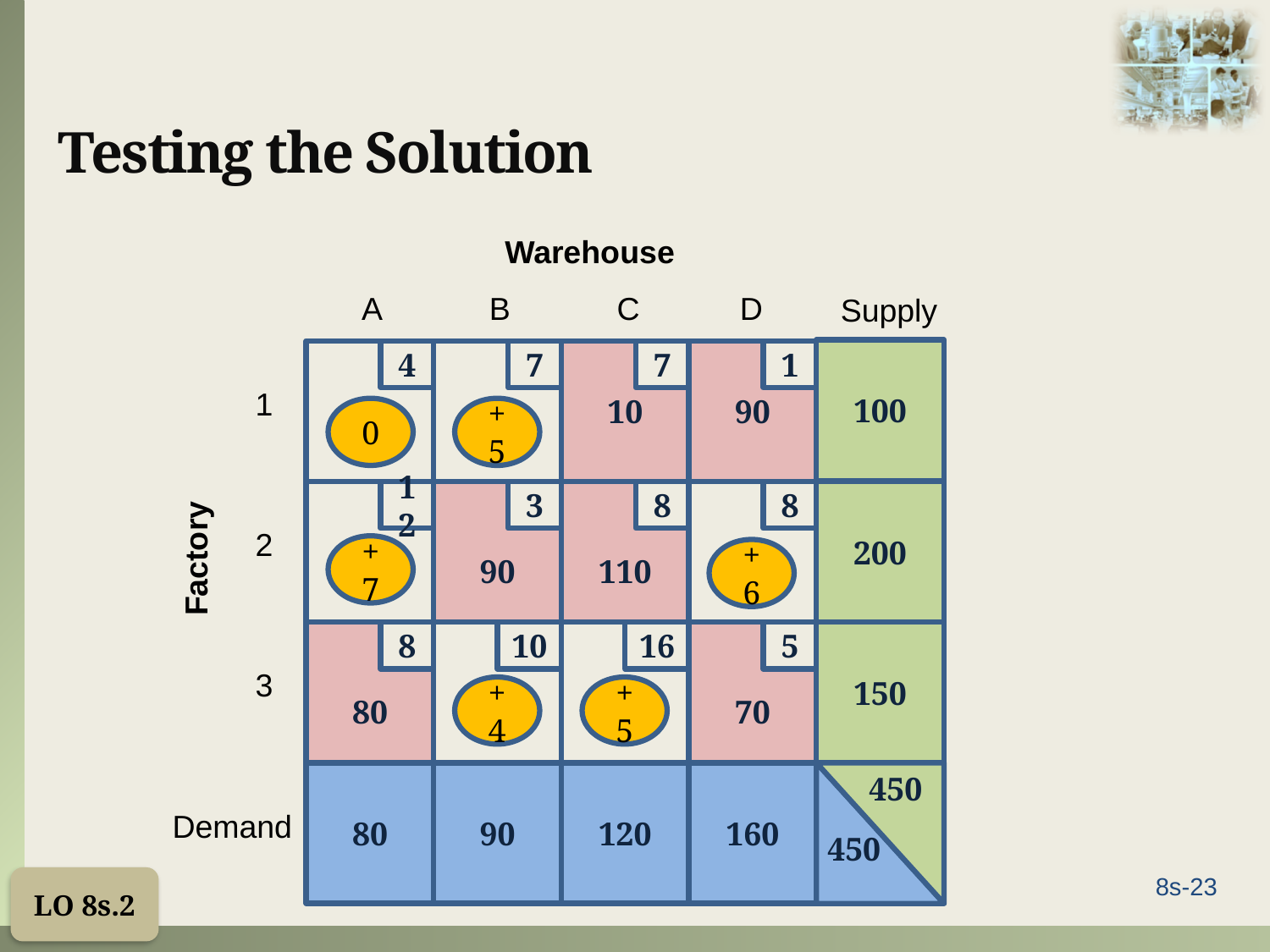

# Testing the Solution
Warehouse
A
B
C
D
Supply
100

4

7
10
7
90
1

12

90
3

110
8

8
200

80
8

10

16

70
5
150
80
90
120
160

1
2
Factory
3
450
Demand
450
0
+5
+7
+6
+4
+5
LO 8s.2